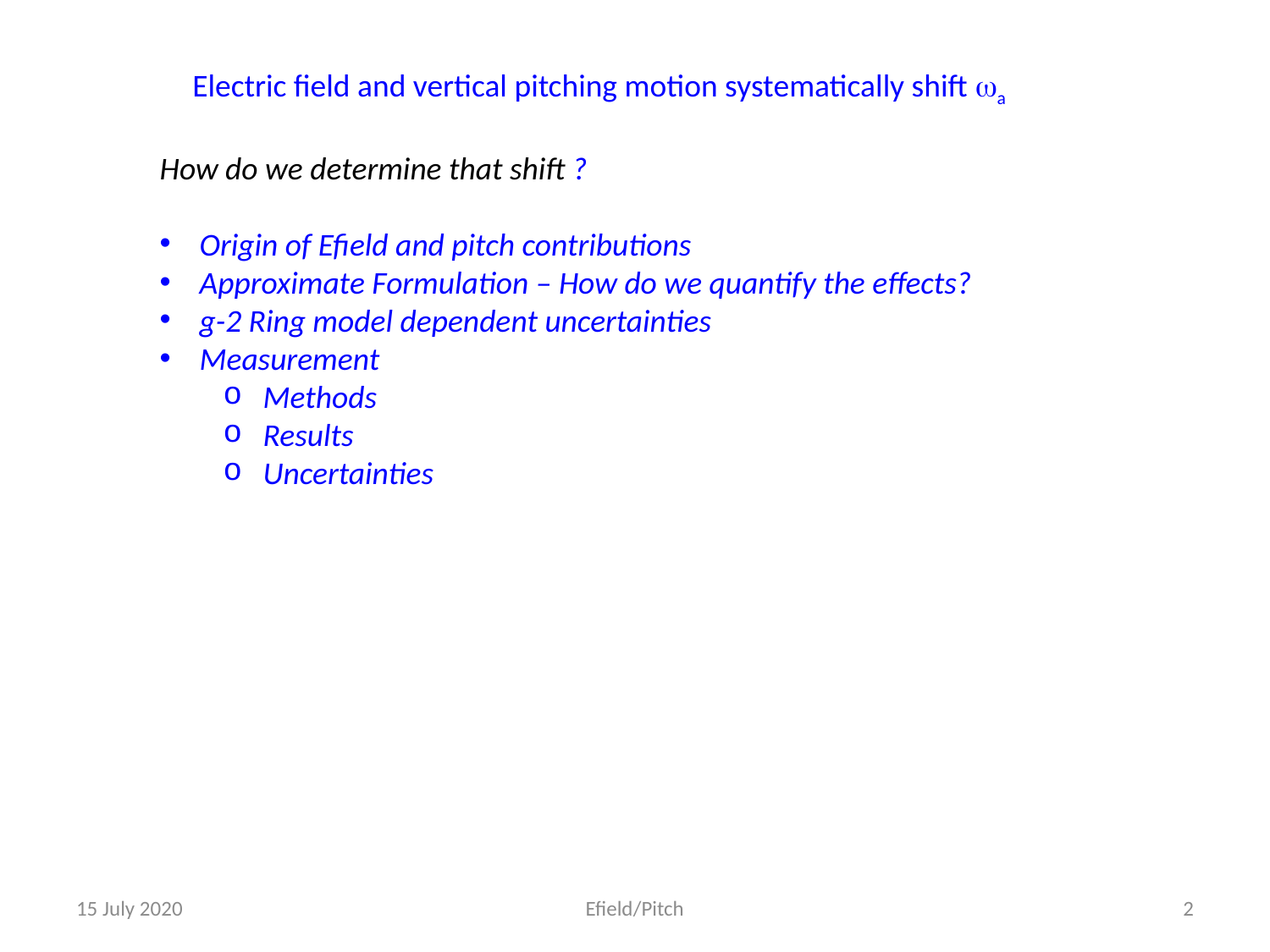

Electric field and vertical pitching motion systematically shift ωa
How do we determine that shift ?

Origin of Efield and pitch contributions
Approximate Formulation – How do we quantify the effects?
g-2 Ring model dependent uncertainties
Measurement
Methods
Results
Uncertainties

15 July 2020
Efield/Pitch
                                 2